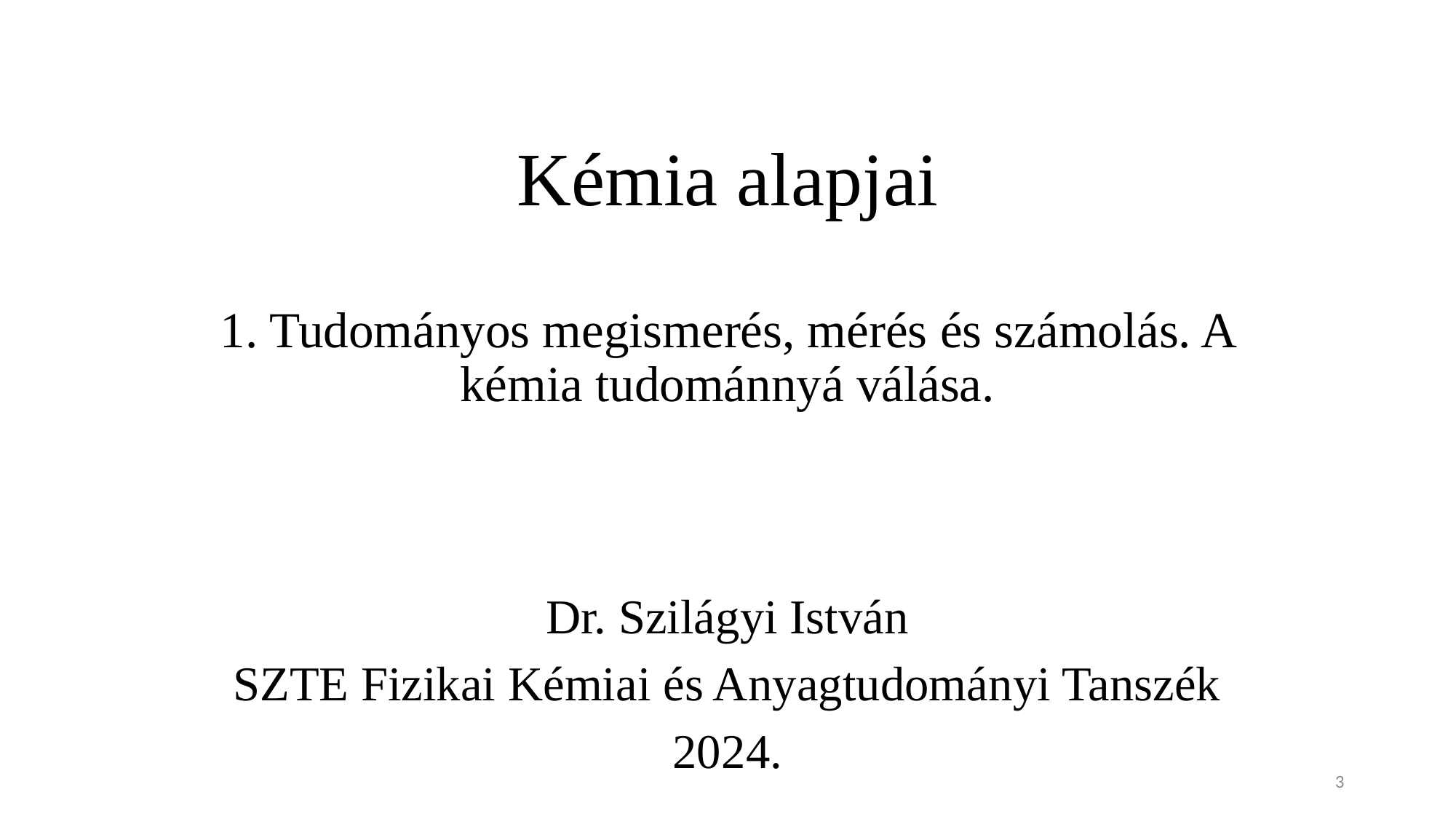

# Kémia alapjai 1. Tudományos megismerés, mérés és számolás. A kémia tudománnyá válása.
Dr. Szilágyi István
SZTE Fizikai Kémiai és Anyagtudományi Tanszék
2024.
3